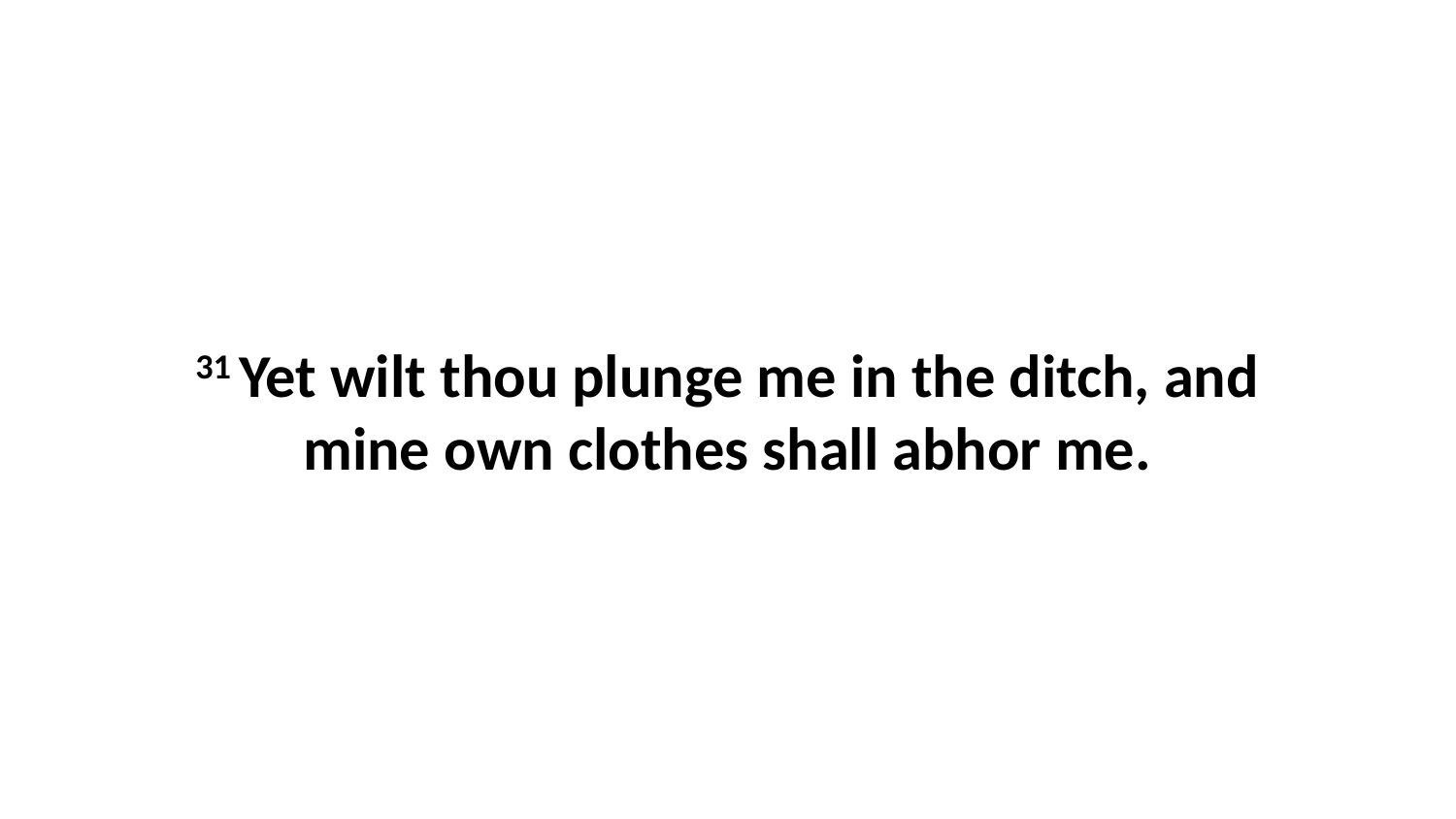

31 Yet wilt thou plunge me in the ditch, and mine own clothes shall abhor me.